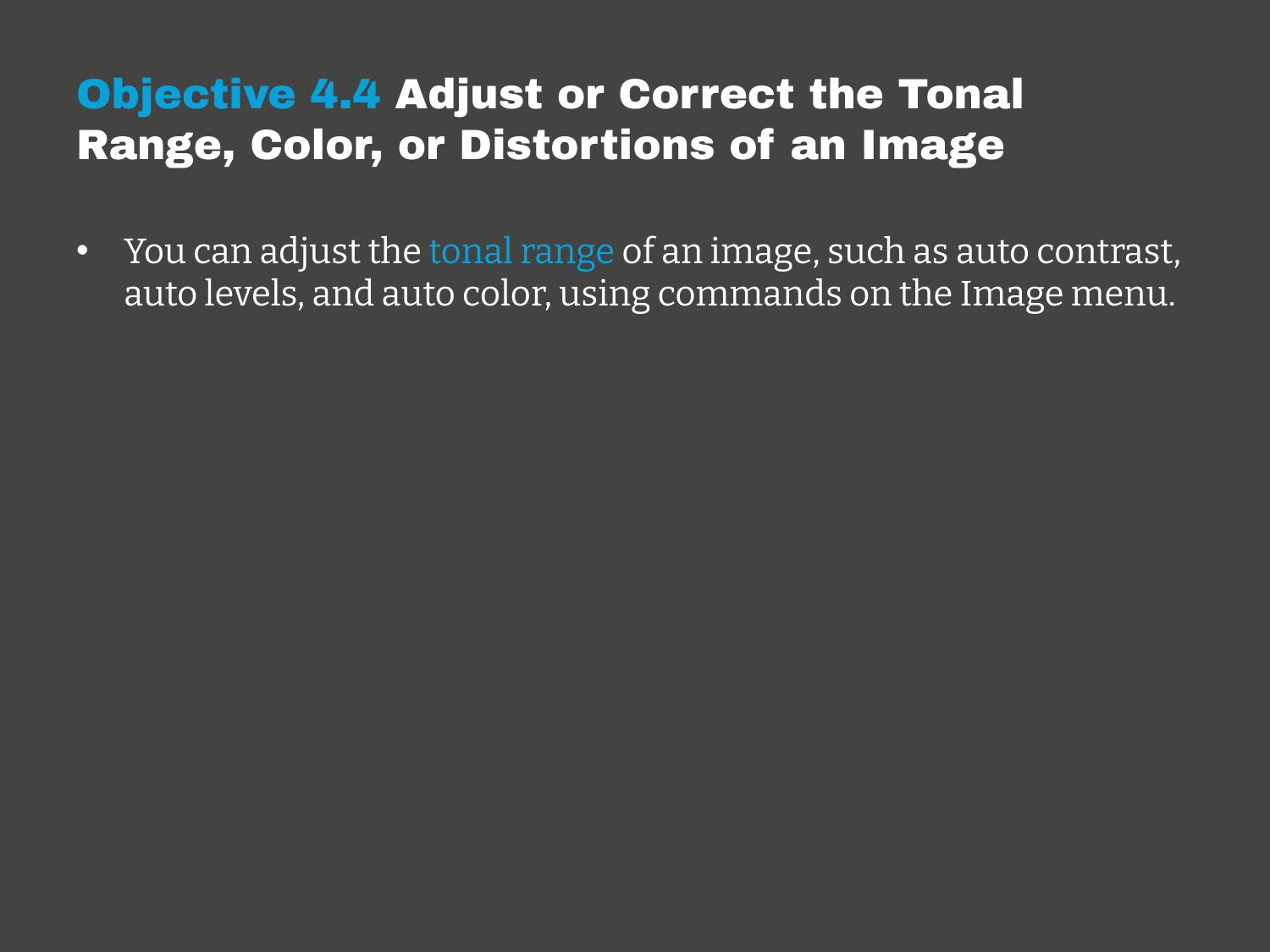

# Objective 4.4 Adjust or Correct the Tonal Range, Color, or Distortions of an Image
You can adjust the tonal range of an image, such as auto contrast, auto levels, and auto color, using commands on the Image menu.